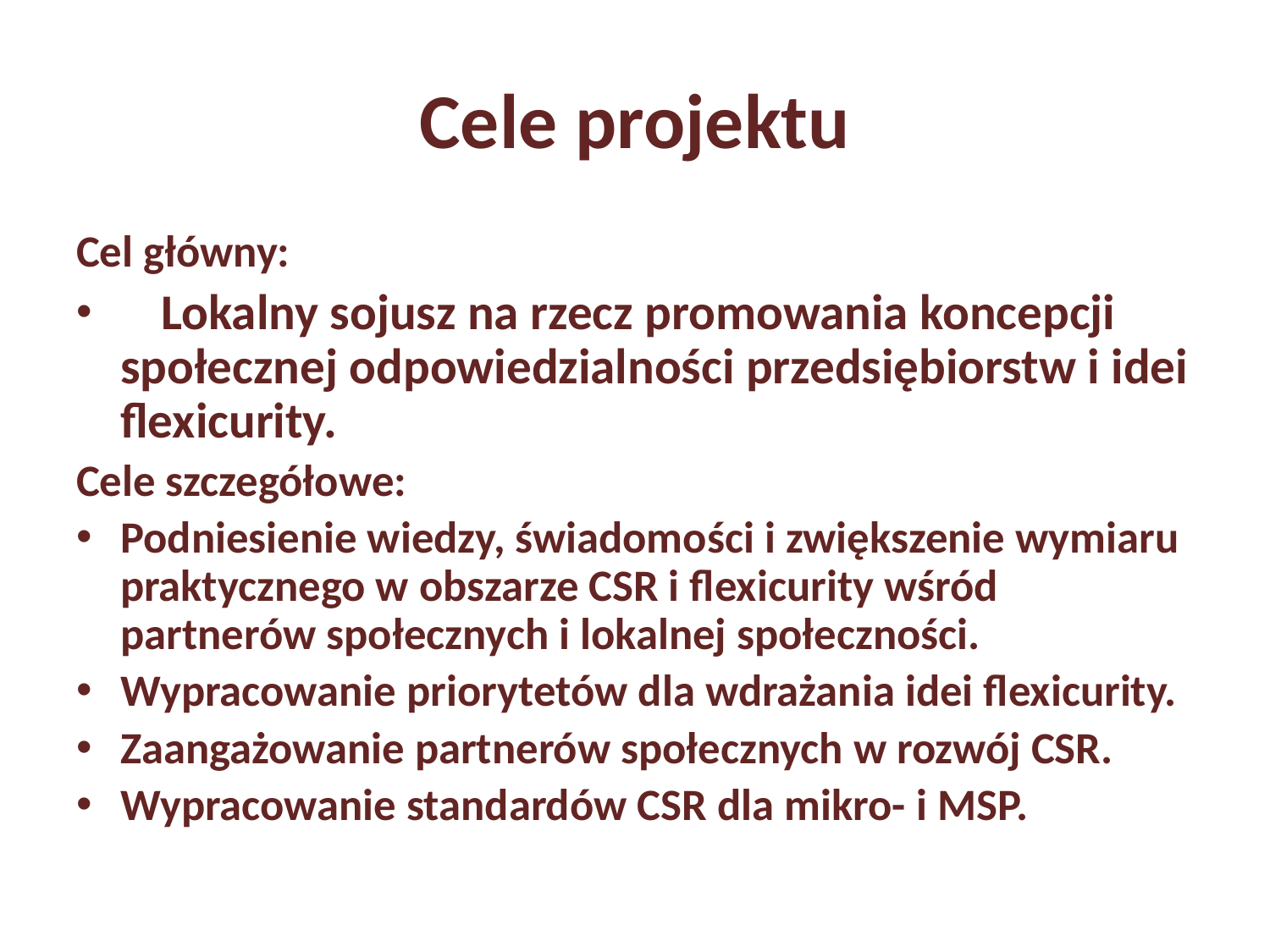

# Cele projektu
Cel główny:
    Lokalny sojusz na rzecz promowania koncepcji społecznej odpowiedzialności przedsiębiorstw i idei flexicurity.
Cele szczegółowe:
Podniesienie wiedzy, świadomości i zwiększenie wymiaru praktycznego w obszarze CSR i flexicurity wśród partnerów społecznych i lokalnej społeczności.
Wypracowanie priorytetów dla wdrażania idei flexicurity.
Zaangażowanie partnerów społecznych w rozwój CSR.
Wypracowanie standardów CSR dla mikro- i MSP.